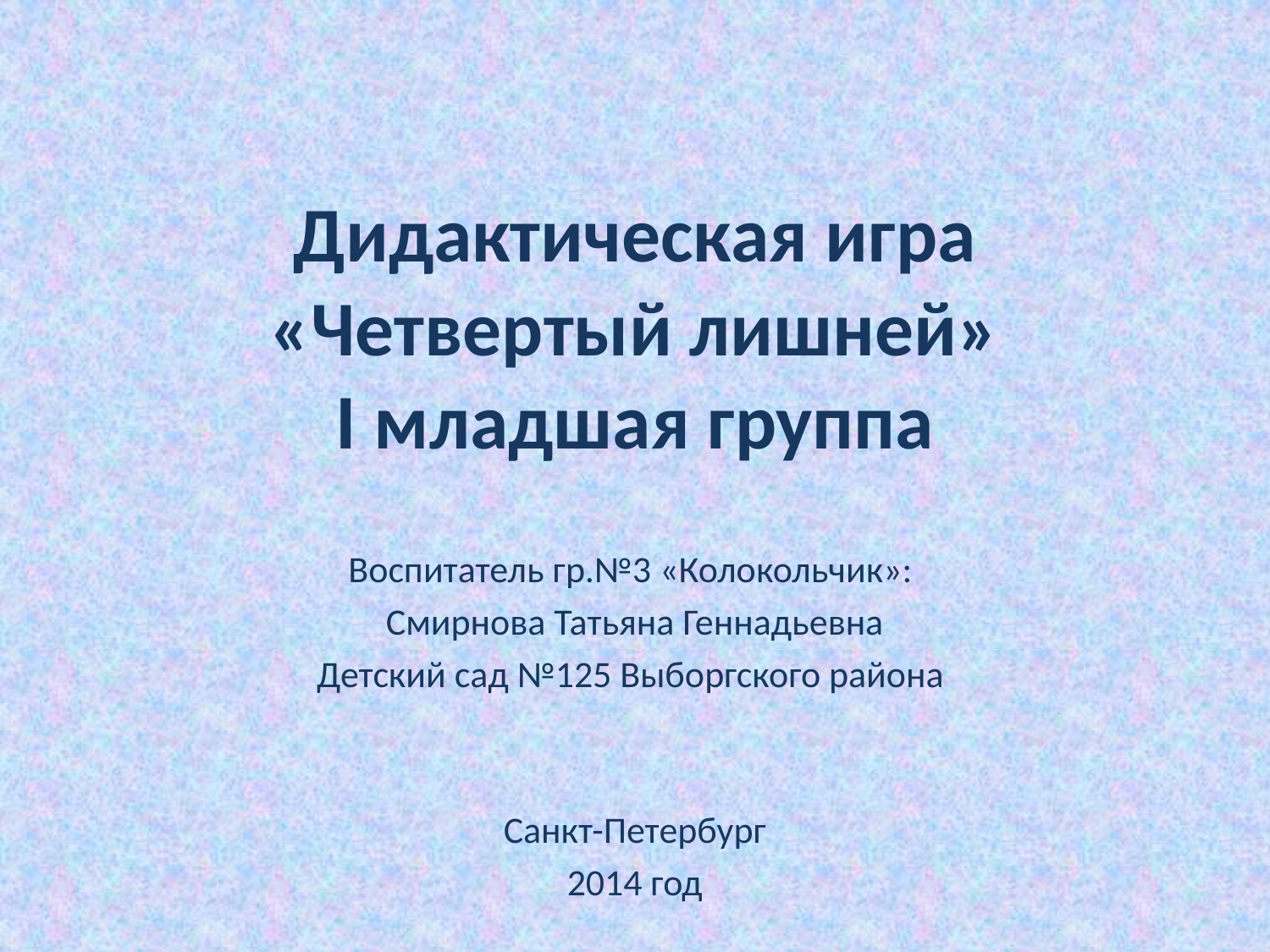

# Дидактическая игра «Четвертый лишней» I младшая группа
Воспитатель гр.№3 «Колокольчик»:
Смирнова Татьяна Геннадьевна
Детский сад №125 Выборгского района

Санкт-Петербург
2014 год